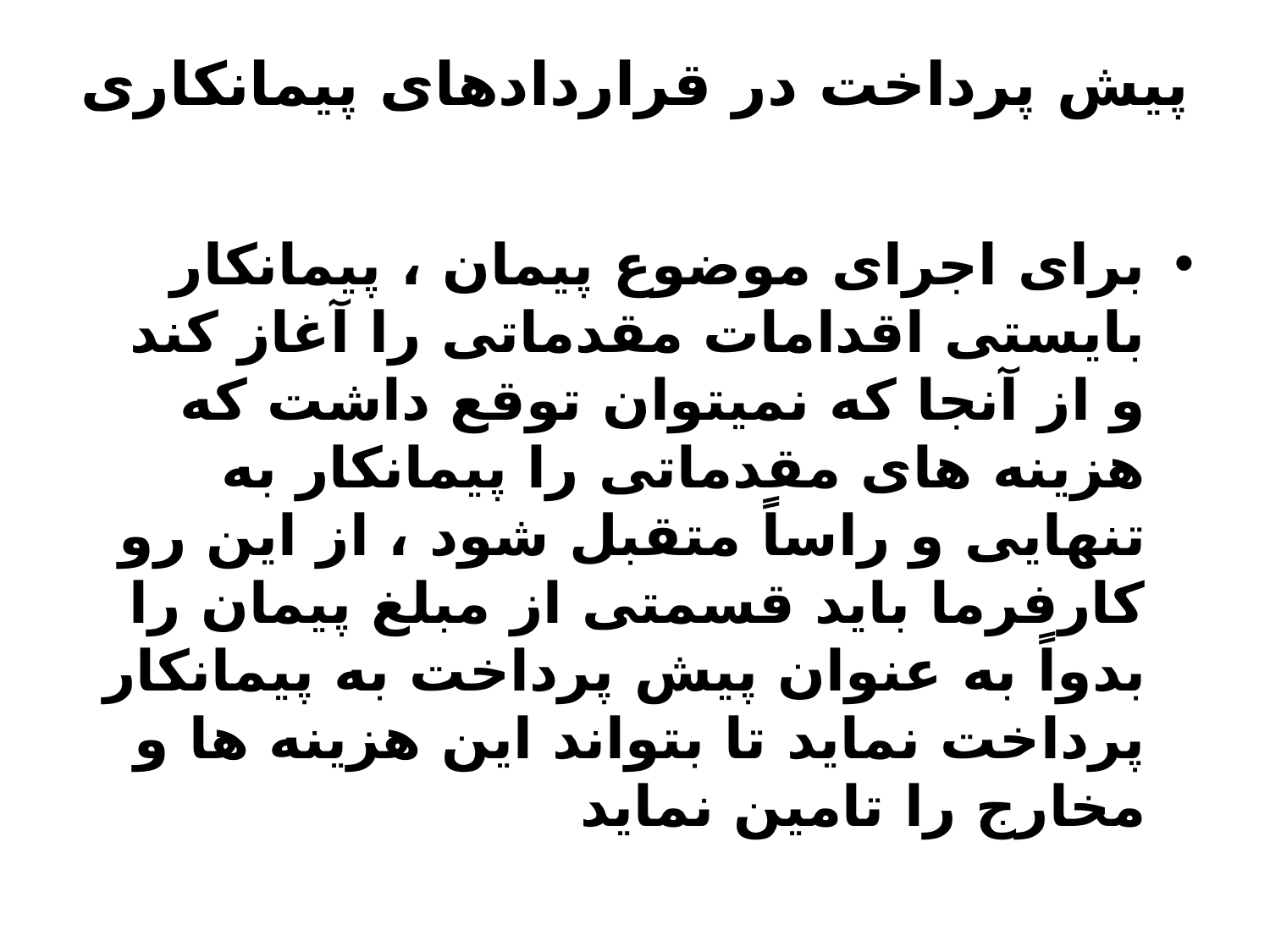

# پیش پرداخت در قراردادهای پیمانکاری
برای اجرای موضوع پیمان ، پیمانکار بایستی اقدامات مقدماتی را آغاز کند و از آنجا که نمیتوان توقع داشت که هزینه های مقدماتی را پیمانکار به تنهایی و راساً متقبل شود ، از این رو کارفرما باید قسمتی از مبلغ پیمان را بدواً به عنوان پیش پرداخت به پیمانکار پرداخت نماید تا بتواند این هزینه ها و مخارج را تامین نماید